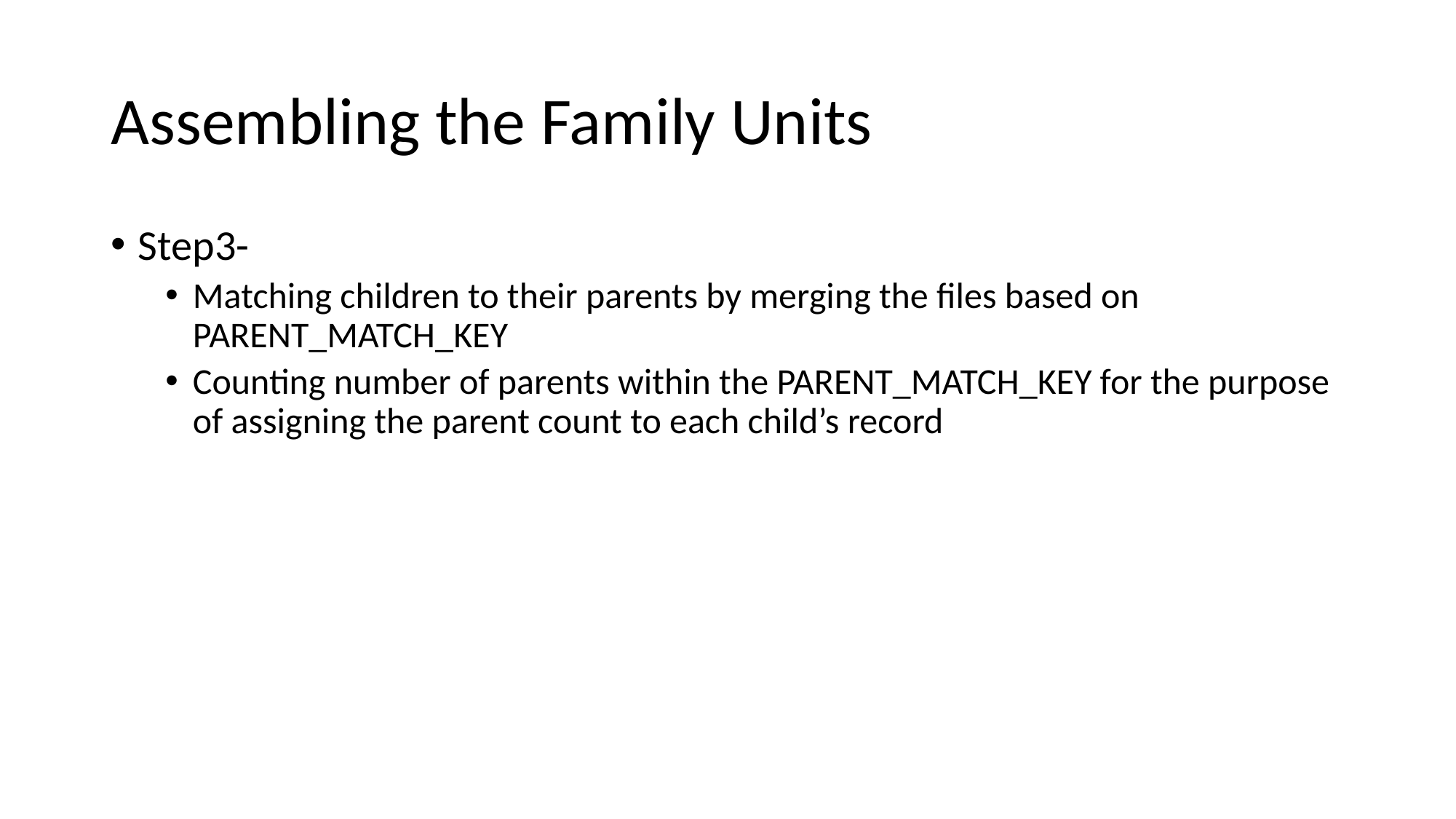

# Assembling the Family Units
Step3-
Matching children to their parents by merging the files based on PARENT_MATCH_KEY
Counting number of parents within the PARENT_MATCH_KEY for the purpose of assigning the parent count to each child’s record